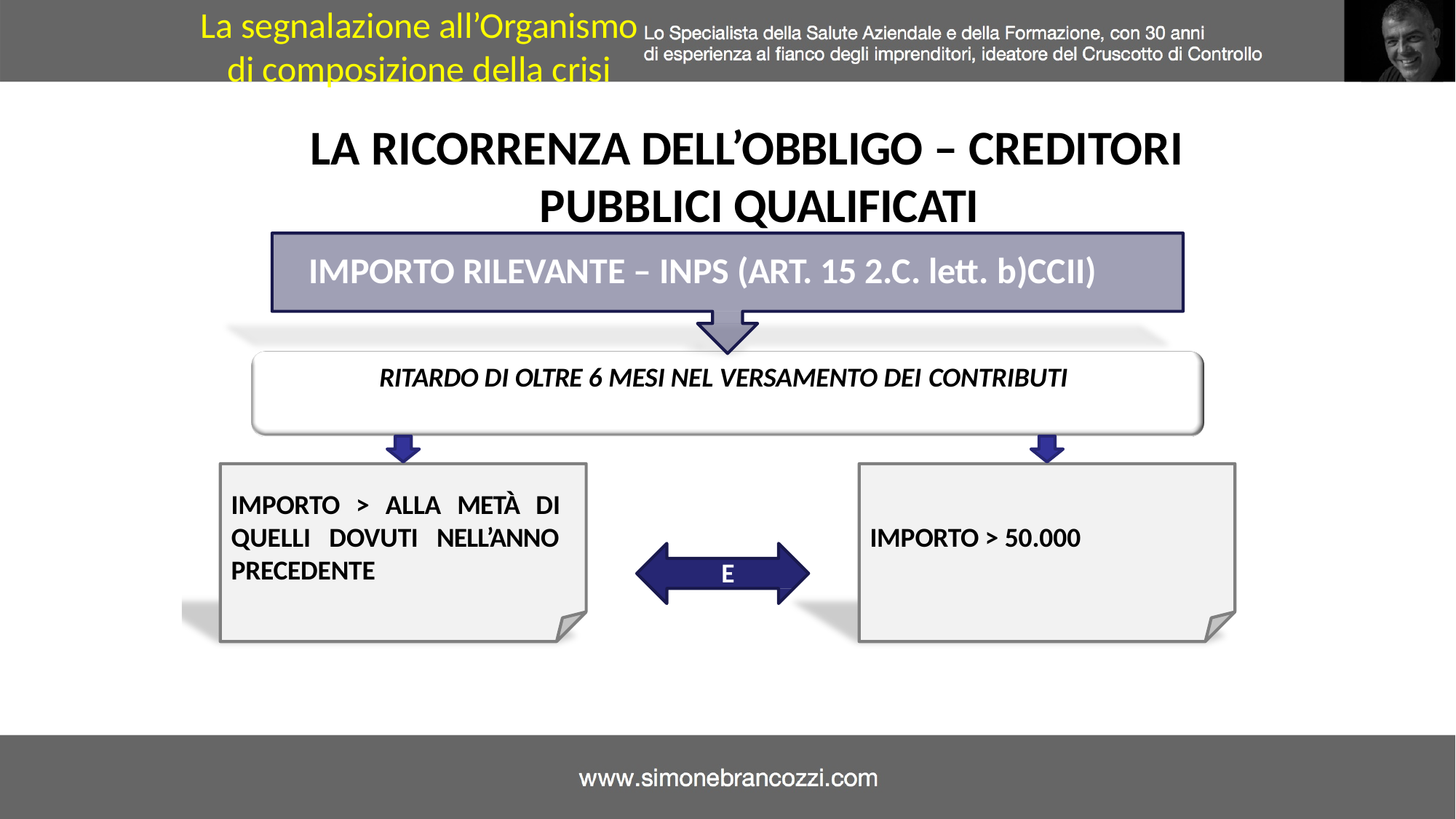

La segnalazione all’Organismo di composizione della crisi
LA RICORRENZA DELL’OBBLIGO – CREDITORI  PUBBLICI QUALIFICATI
IMPORTO RILEVANTE – INPS (ART. 15 2.C. lett. b)CCII)

RITARDO DI OLTRE 6 MESI NEL VERSAMENTO DEI CONTRIBUTI

IMPORTO > ALLA METÀ DI  QUELLI DOVUTI NELL’ANNO  PRECEDENTE
IMPORTO > 50.000

E